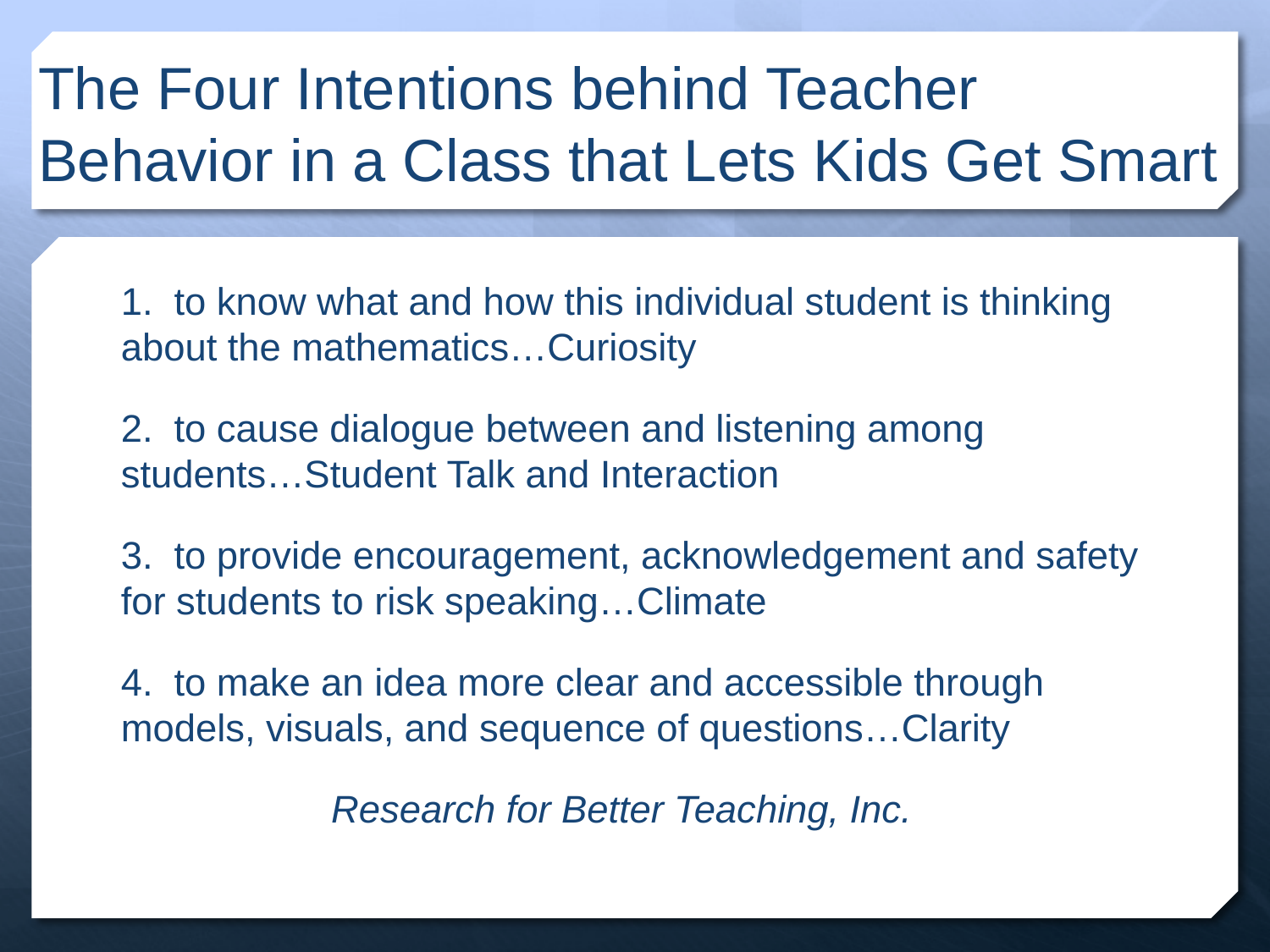

# The Four Intentions behind Teacher Behavior in a Class that Lets Kids Get Smart
1.  to know what and how this individual student is thinking about the mathematics…Curiosity
2.  to cause dialogue between and listening among students…Student Talk and Interaction
3.  to provide encouragement, acknowledgement and safety for students to risk speaking…Climate
4.  to make an idea more clear and accessible through models, visuals, and sequence of questions…Clarity
        			        Research for Better Teaching, Inc.